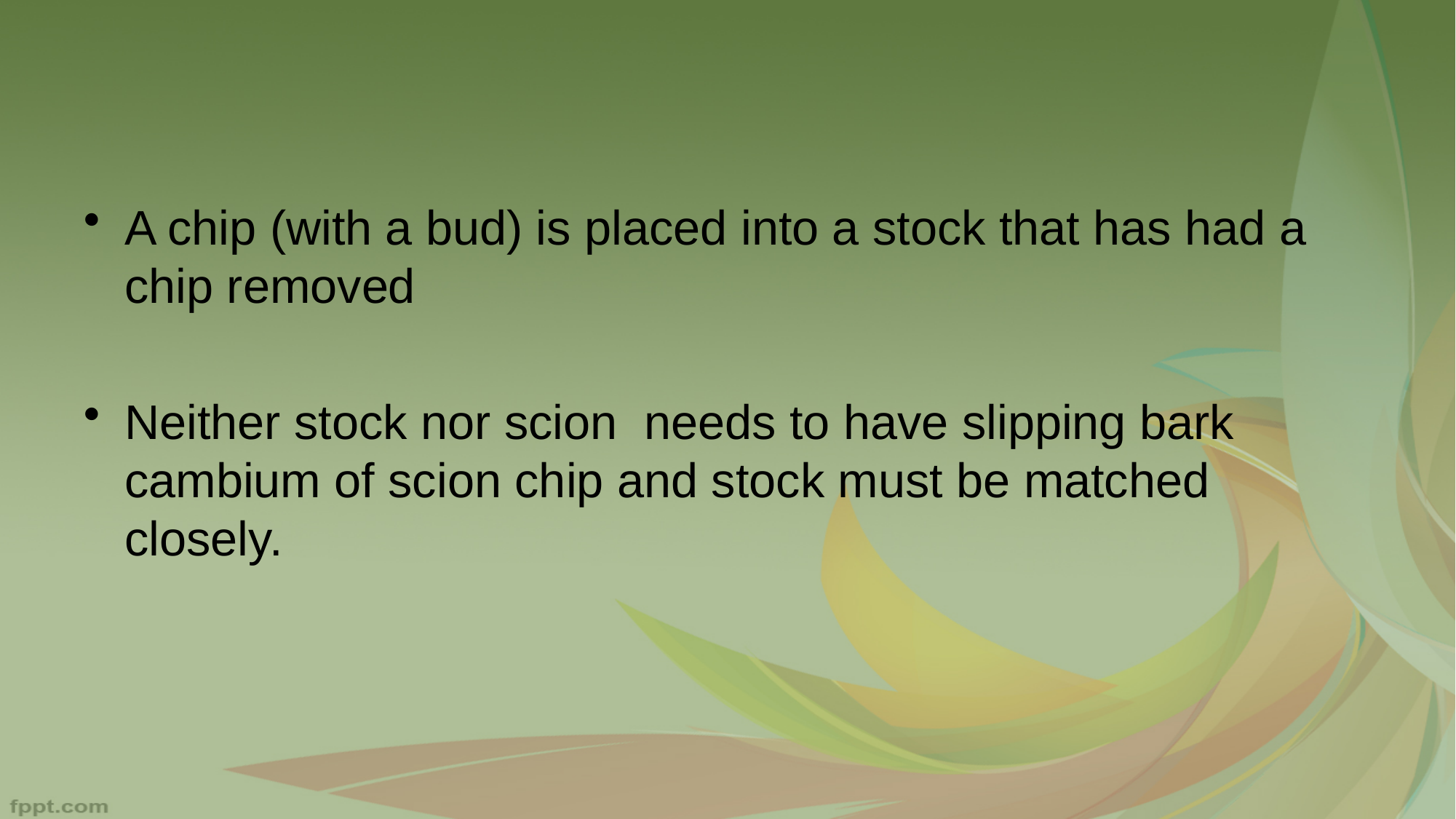

#
A chip (with a bud) is placed into a stock that has had a chip removed

Neither stock nor scion  needs to have slipping bark cambium of scion chip and stock must be matched closely.